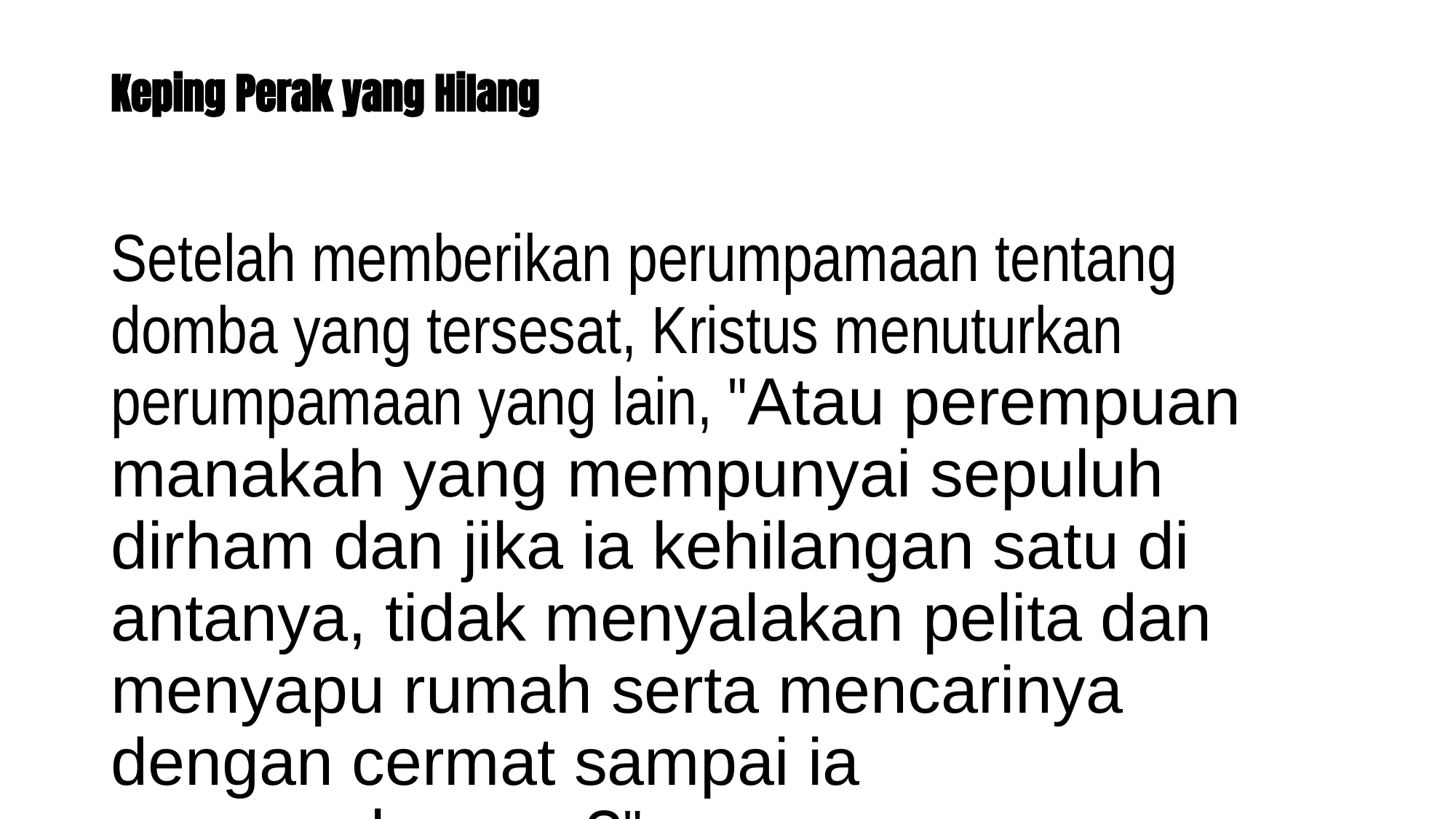

# Keping Perak yang Hilang
Setelah memberikan perumpamaan tentang domba yang tersesat, Kristus menuturkan perumpamaan yang lain, "Atau perempuan manakah yang mempunyai sepuluh dirham dan jika ia kehilangan satu di antanya, tidak menyalakan pelita dan menyapu rumah serta mencarinya dengan cermat sampai ia menemukannya?"